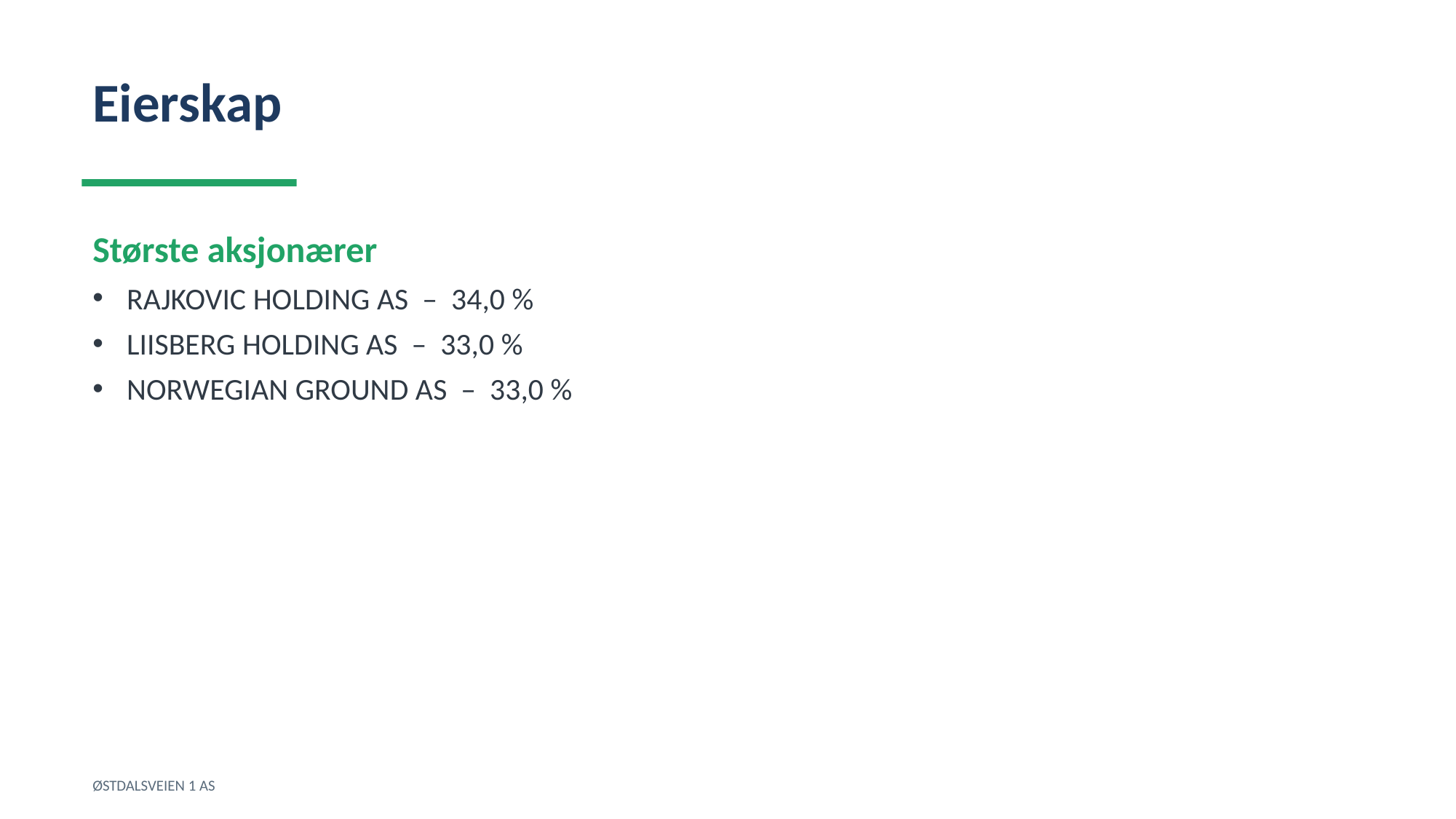

Eierskap

Største aksjonærer
RAJKOVIC HOLDING AS  –  34,0 %
LIISBERG HOLDING AS  –  33,0 %
NORWEGIAN GROUND AS  –  33,0 %
ØSTDALSVEIEN 1 AS